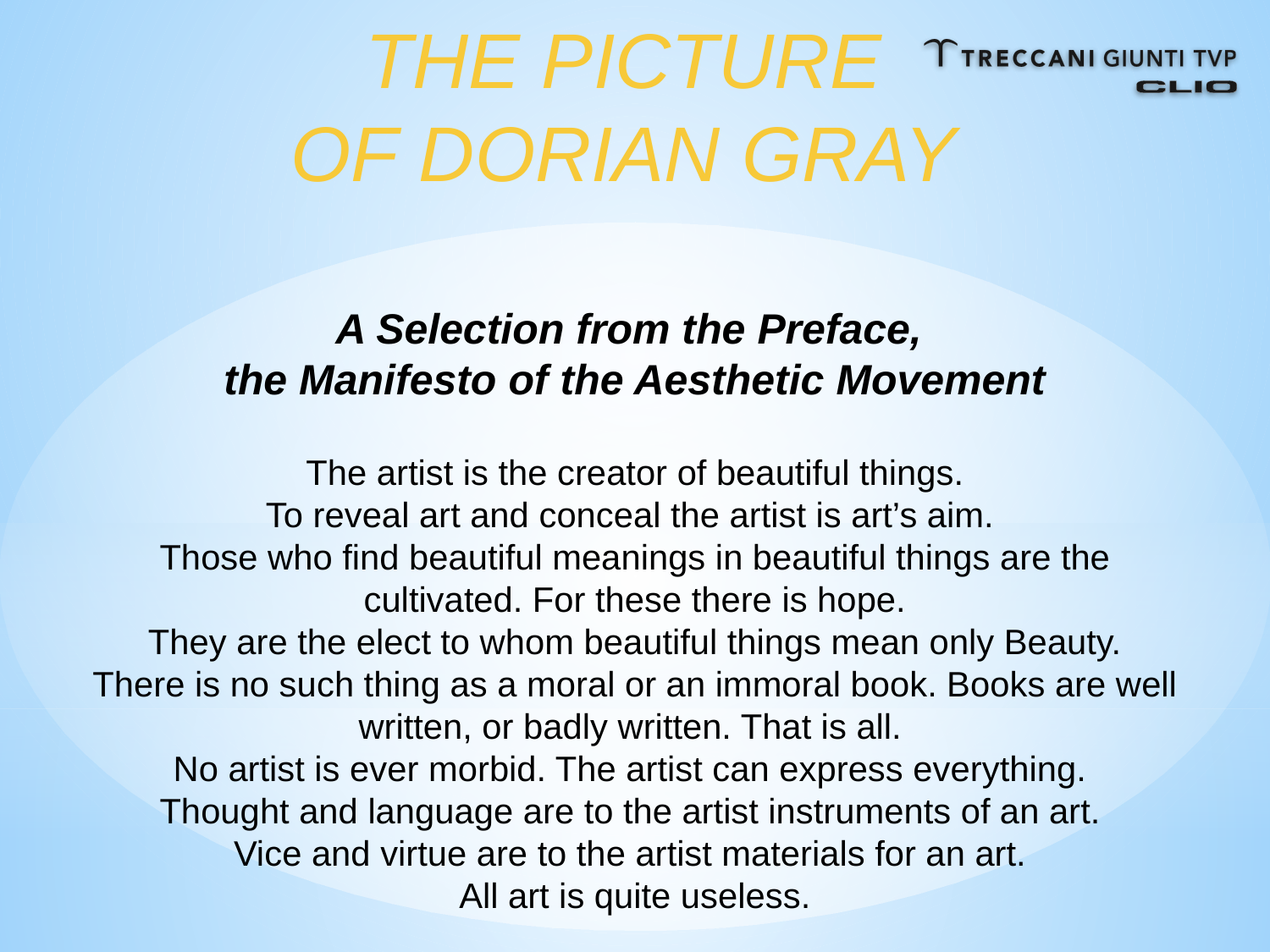

THE PICTURE
OF DORIAN GRAY
A Selection from the Preface,
the Manifesto of the Aesthetic Movement
The artist is the creator of beautiful things.
To reveal art and conceal the artist is art’s aim.
Those who find beautiful meanings in beautiful things are the cultivated. For these there is hope.
They are the elect to whom beautiful things mean only Beauty.
There is no such thing as a moral or an immoral book. Books are well written, or badly written. That is all.
No artist is ever morbid. The artist can express everything.
Thought and language are to the artist instruments of an art.
Vice and virtue are to the artist materials for an art.
All art is quite useless.